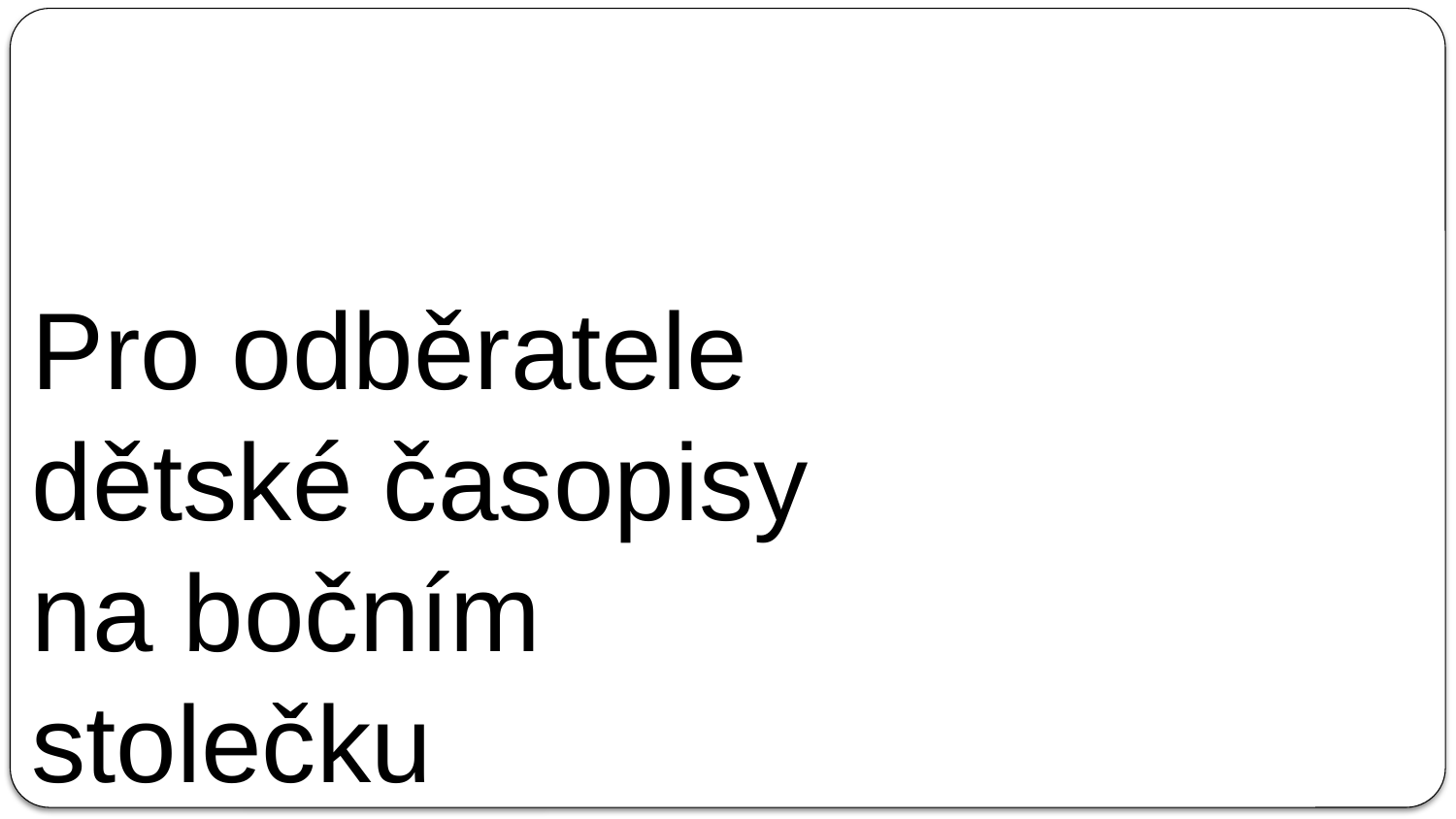

# Pro odběratele dětské časopisy na bočním stolečku